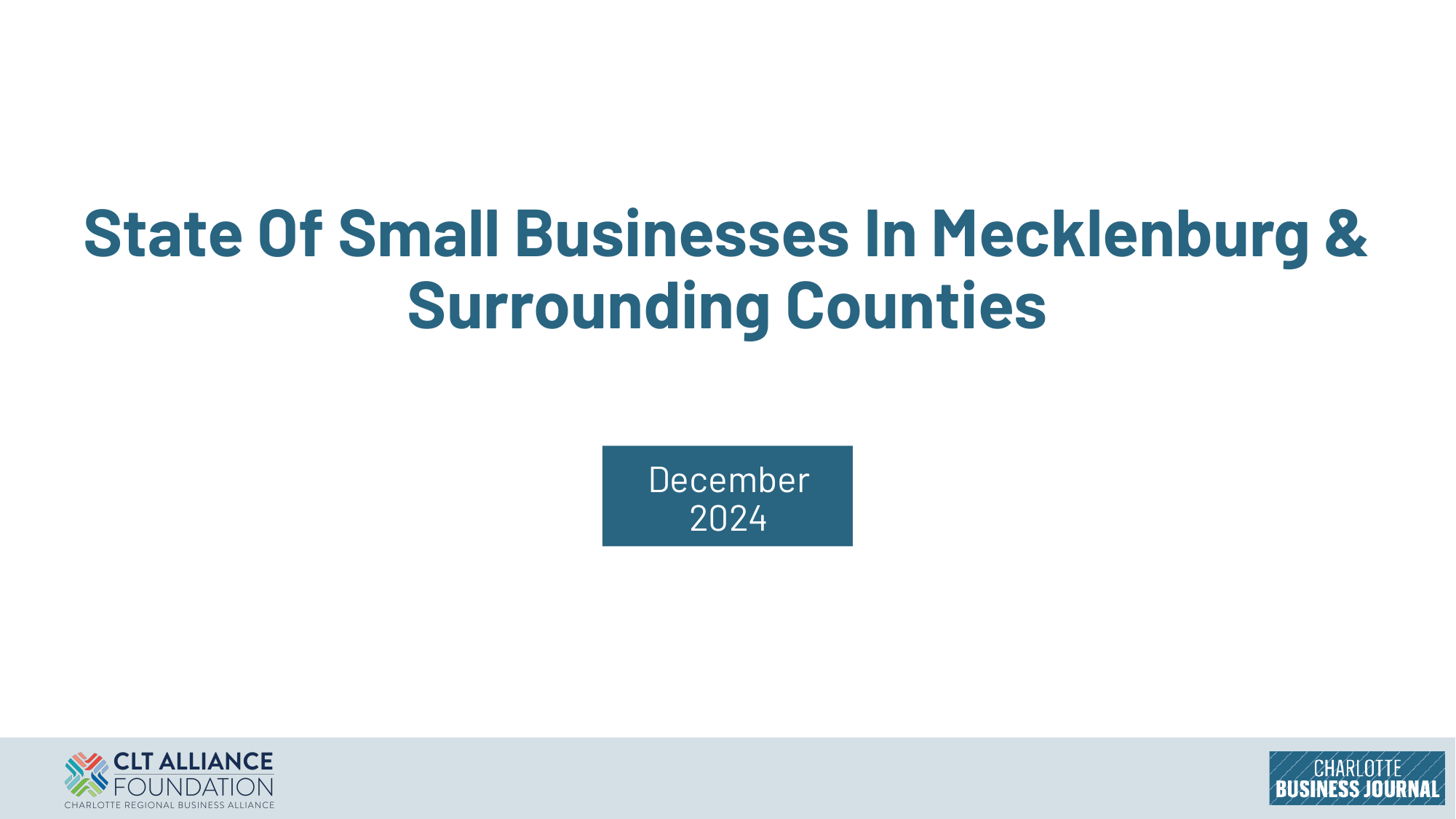

# State Of Small Businesses In Mecklenburg & Surrounding Counties
December 2024